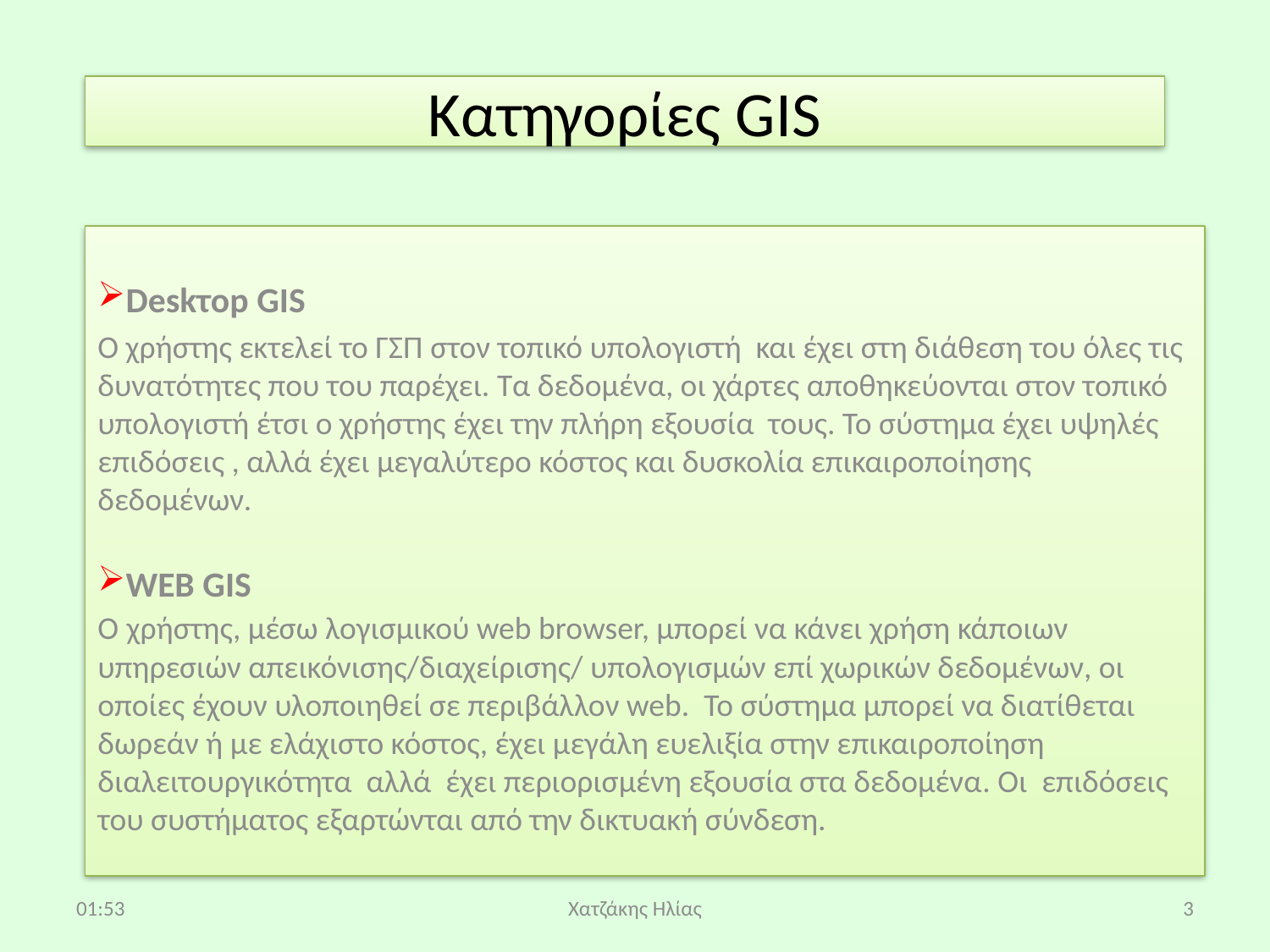

# Κατηγορίες GIS

Deskτop GIS
Ο χρήστης εκτελεί το ΓΣΠ στον τοπικό υπολογιστή  και έχει στη διάθεση του όλες τις δυνατότητες που του παρέχει. Τα δεδομένα, οι χάρτες αποθηκεύονται στον τοπικό υπολογιστή έτσι ο χρήστης έχει την πλήρη εξουσία  τους. Το σύστημα έχει υψηλές επιδόσεις , αλλά έχει μεγαλύτερο κόστος και δυσκολία επικαιροποίησης δεδομένων.
WEB GIS
Ο χρήστης, μέσω λογισμικού web browser, μπορεί να κάνει χρήση κάποιων υπηρεσιών απεικόνισης/διαχείρισης/ υπολογισμών επί χωρικών δεδομένων, οι οποίες έχουν υλοποιηθεί σε περιβάλλον web.  Το σύστημα μπορεί να διατίθεται δωρεάν ή με ελάχιστο κόστος, έχει μεγάλη ευελιξία στην επικαιροποίηση διαλειτουργικότητα  αλλά  έχει περιορισμένη εξουσία στα δεδομένα. Oι  επιδόσεις του συστήματος εξαρτώνται από την δικτυακή σύνδεση.

01:53
Χατζάκης Ηλίας
3